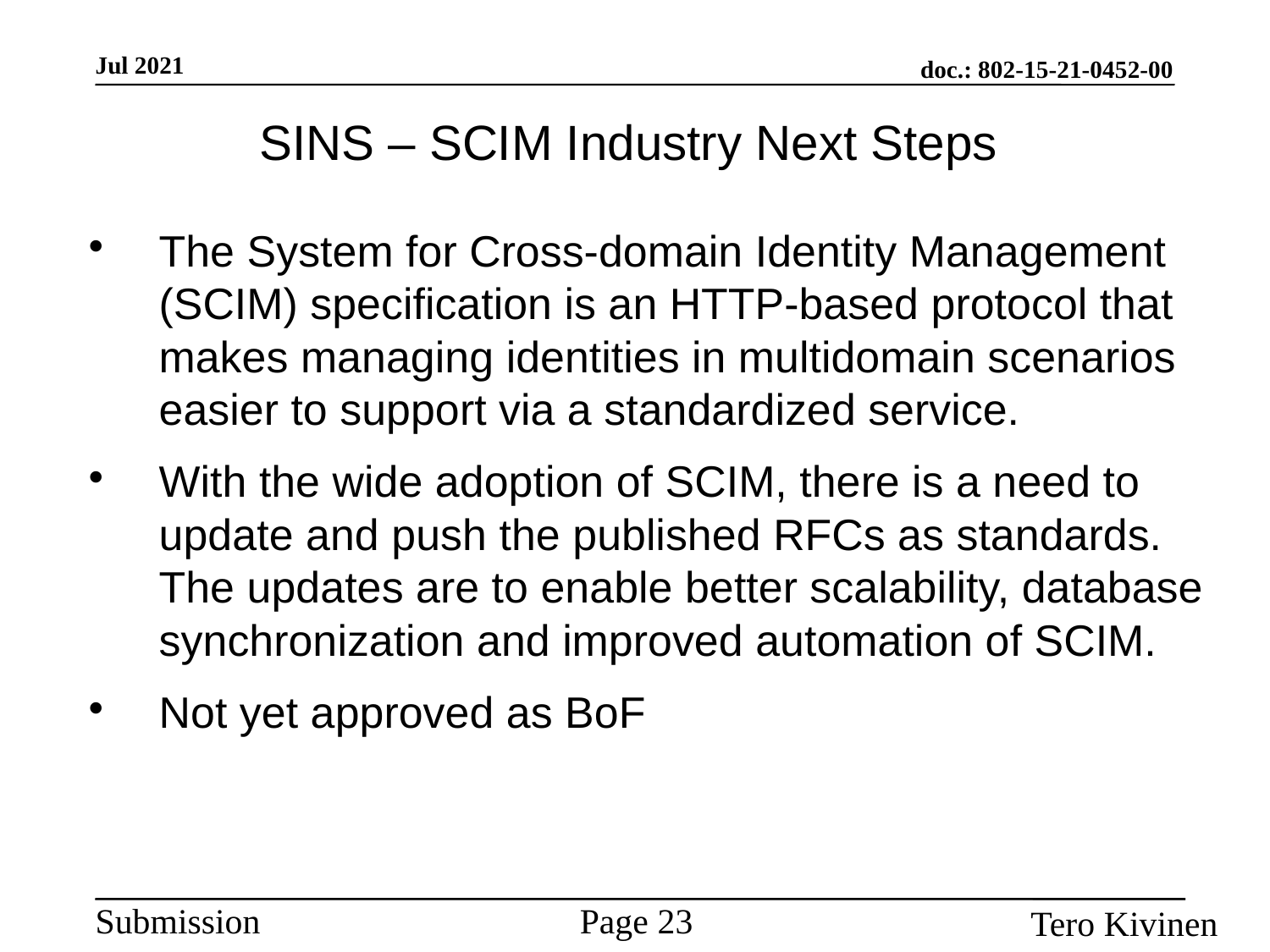

SINS – SCIM Industry Next Steps
The System for Cross-domain Identity Management (SCIM) specification is an HTTP-based protocol that makes managing identities in multidomain scenarios easier to support via a standardized service.
With the wide adoption of SCIM, there is a need to update and push the published RFCs as standards. The updates are to enable better scalability, database synchronization and improved automation of SCIM.
Not yet approved as BoF